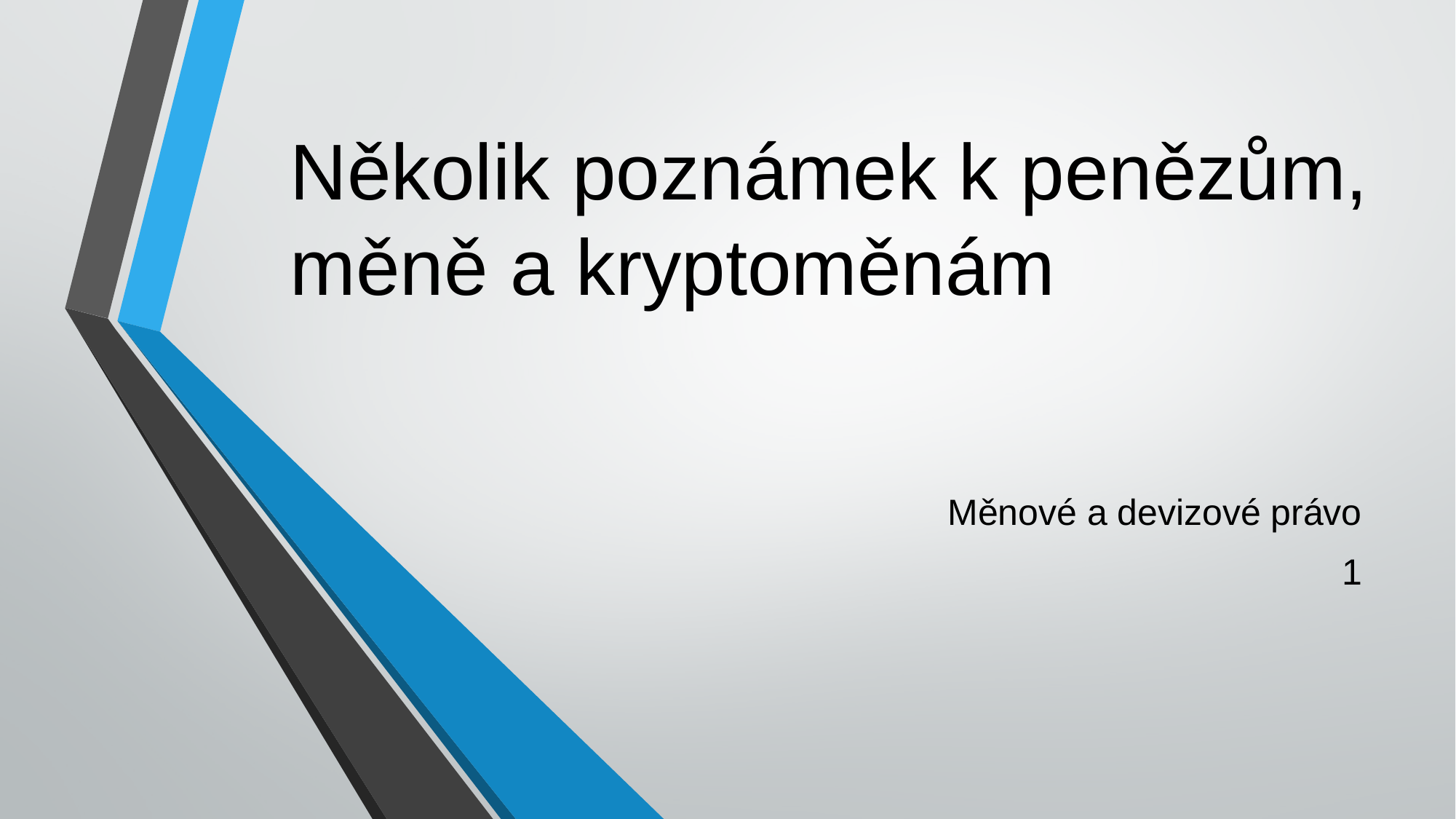

# Několik poznámek k penězům, měně a kryptoměnám
Měnové a devizové právo
1